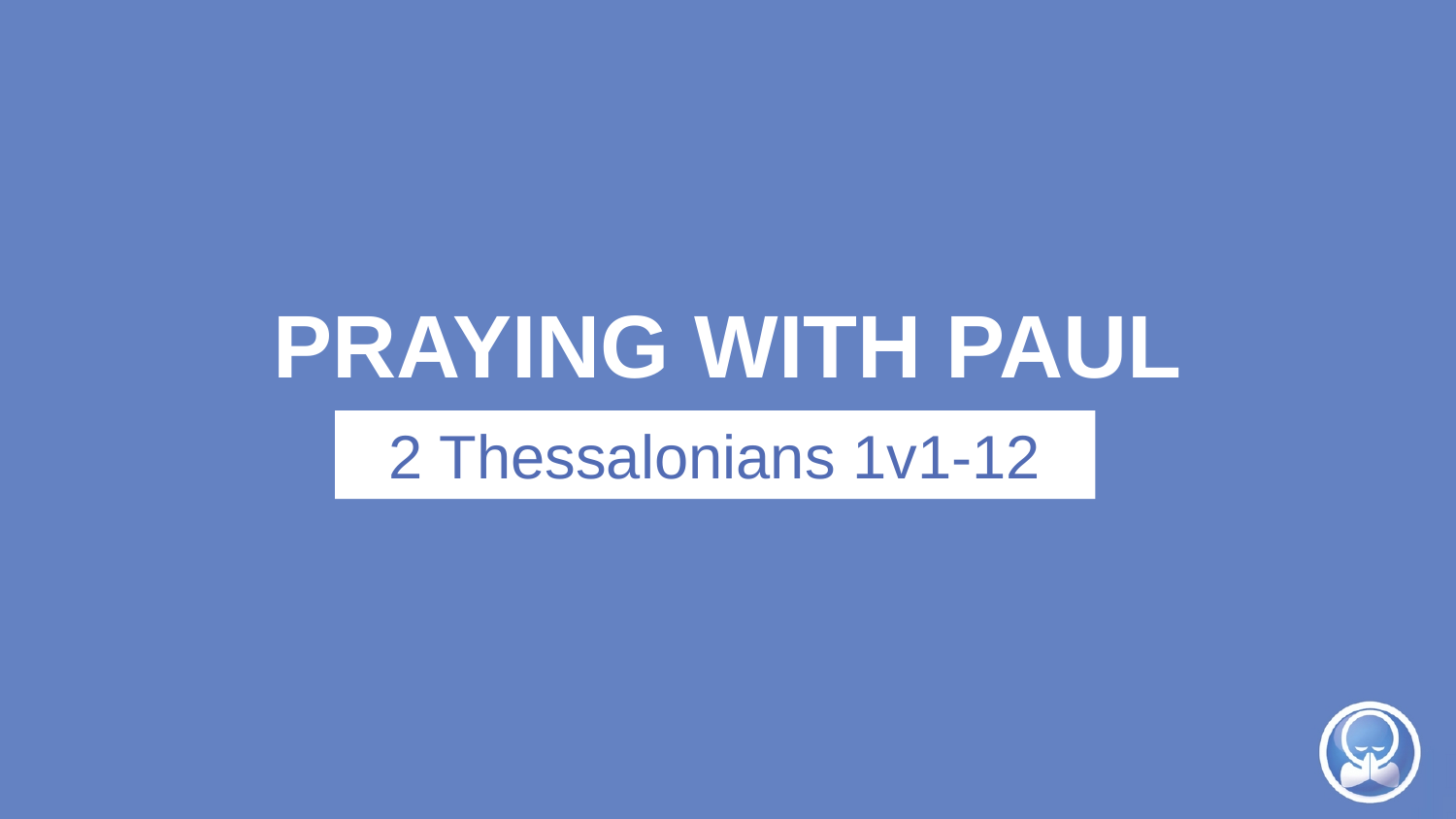

# PRAYING WITH PAUL
2 Thessalonians 1v1-12
2 Thessalonians 1v1-12